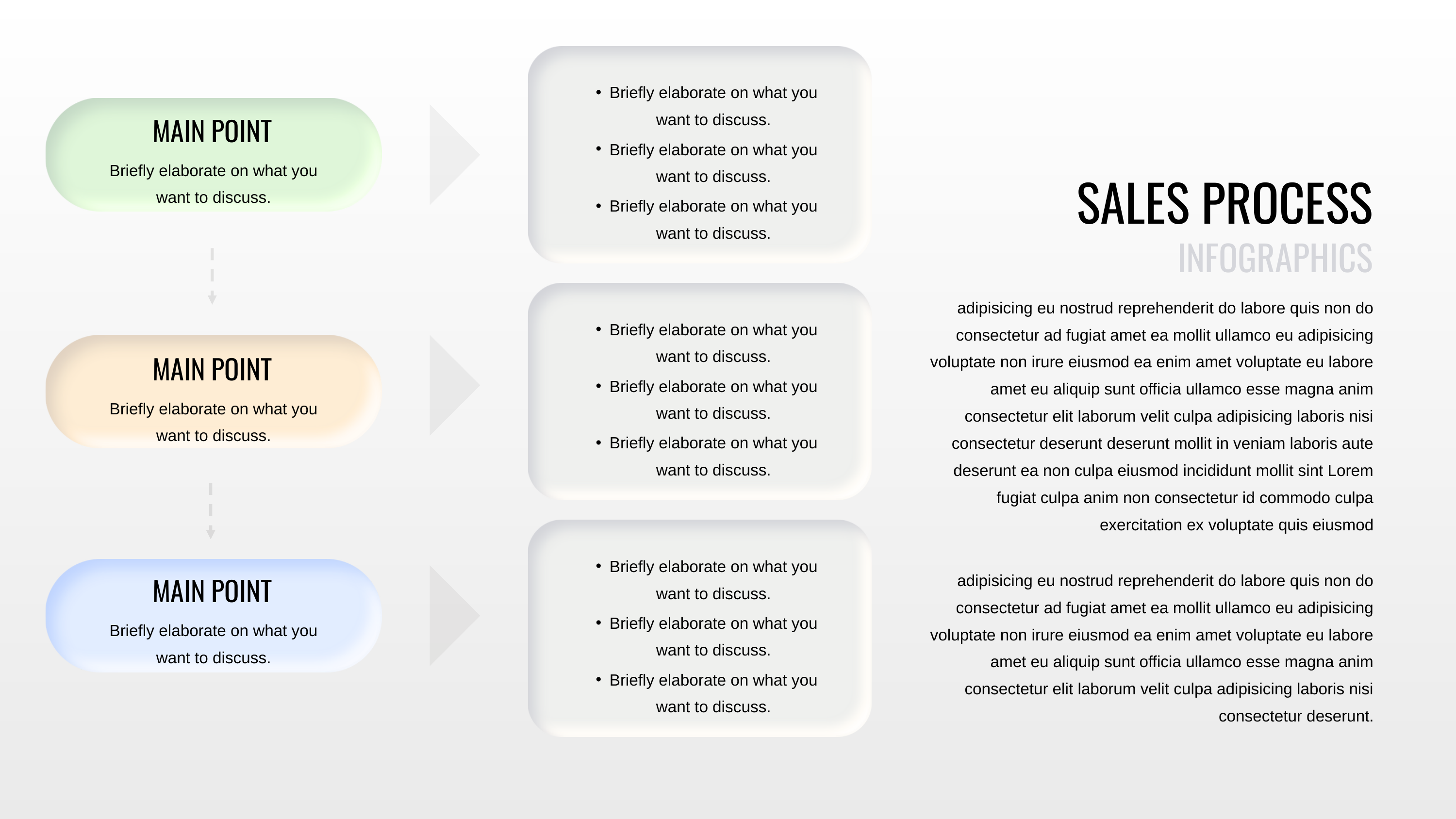

Briefly elaborate on what you want to discuss.

MAIN POINT
Briefly elaborate on what you want to discuss.
Briefly elaborate on what you want to discuss.
SALES PROCESS
Briefly elaborate on what you want to discuss.
INFOGRAPHICS

adipisicing eu nostrud reprehenderit do labore quis non do consectetur ad fugiat amet ea mollit ullamco eu adipisicing voluptate non irure eiusmod ea enim amet voluptate eu labore amet eu aliquip sunt officia ullamco esse magna anim consectetur elit laborum velit culpa adipisicing laboris nisi consectetur deserunt deserunt mollit in veniam laboris aute deserunt ea non culpa eiusmod incididunt mollit sint Lorem fugiat culpa anim non consectetur id commodo culpa exercitation ex voluptate quis eiusmod
Briefly elaborate on what you want to discuss.

MAIN POINT
Briefly elaborate on what you want to discuss.
Briefly elaborate on what you want to discuss.
Briefly elaborate on what you want to discuss.

Briefly elaborate on what you want to discuss.

adipisicing eu nostrud reprehenderit do labore quis non do consectetur ad fugiat amet ea mollit ullamco eu adipisicing voluptate non irure eiusmod ea enim amet voluptate eu labore amet eu aliquip sunt officia ullamco esse magna anim consectetur elit laborum velit culpa adipisicing laboris nisi consectetur deserunt.

MAIN POINT
Briefly elaborate on what you want to discuss.
Briefly elaborate on what you want to discuss.
Briefly elaborate on what you want to discuss.